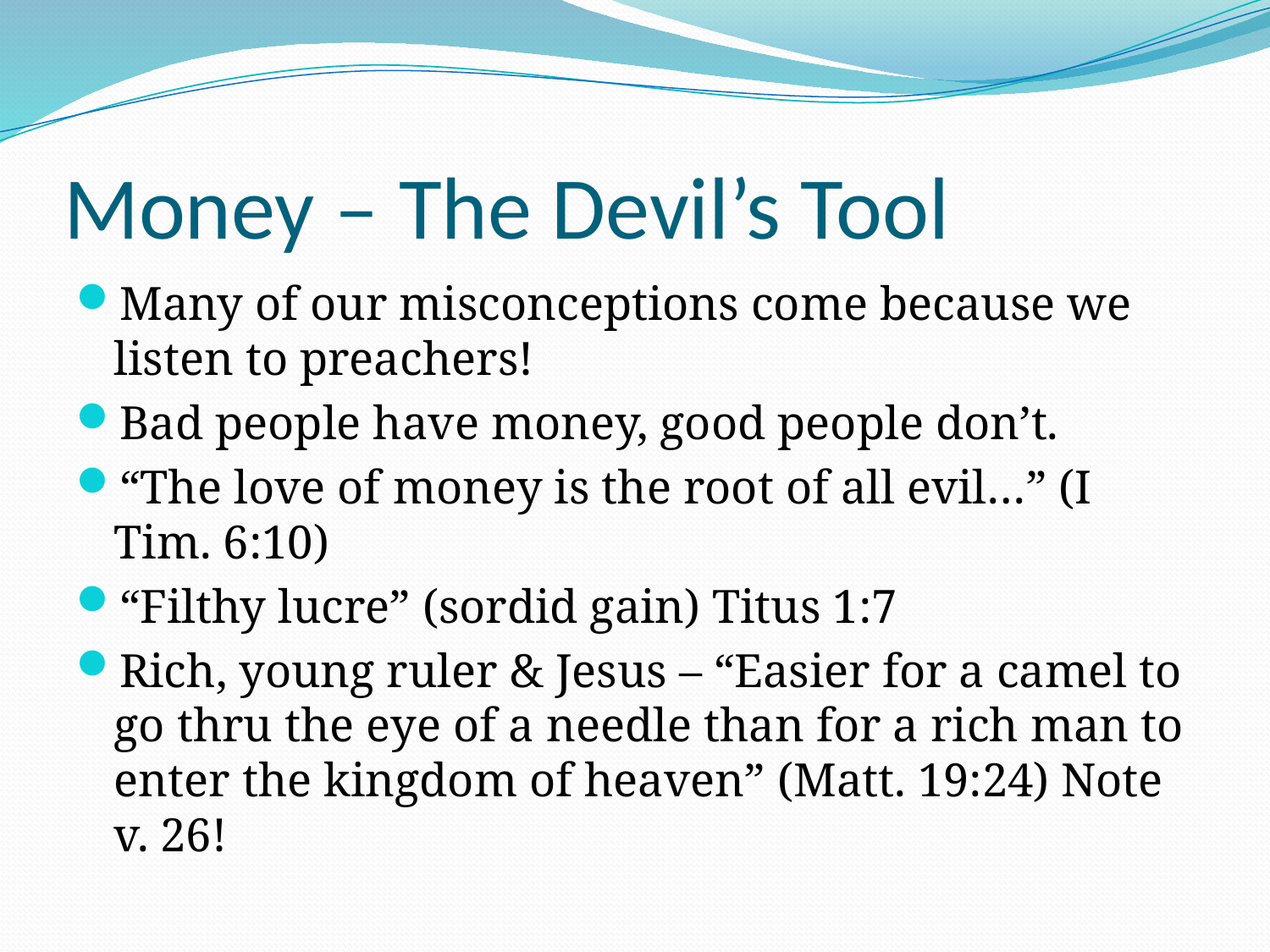

# Money – The Devil’s Tool
Many of our misconceptions come because we listen to preachers!
Bad people have money, good people don’t.
“The love of money is the root of all evil…” (I Tim. 6:10)
“Filthy lucre” (sordid gain) Titus 1:7
Rich, young ruler & Jesus – “Easier for a camel to go thru the eye of a needle than for a rich man to enter the kingdom of heaven” (Matt. 19:24) Note v. 26!